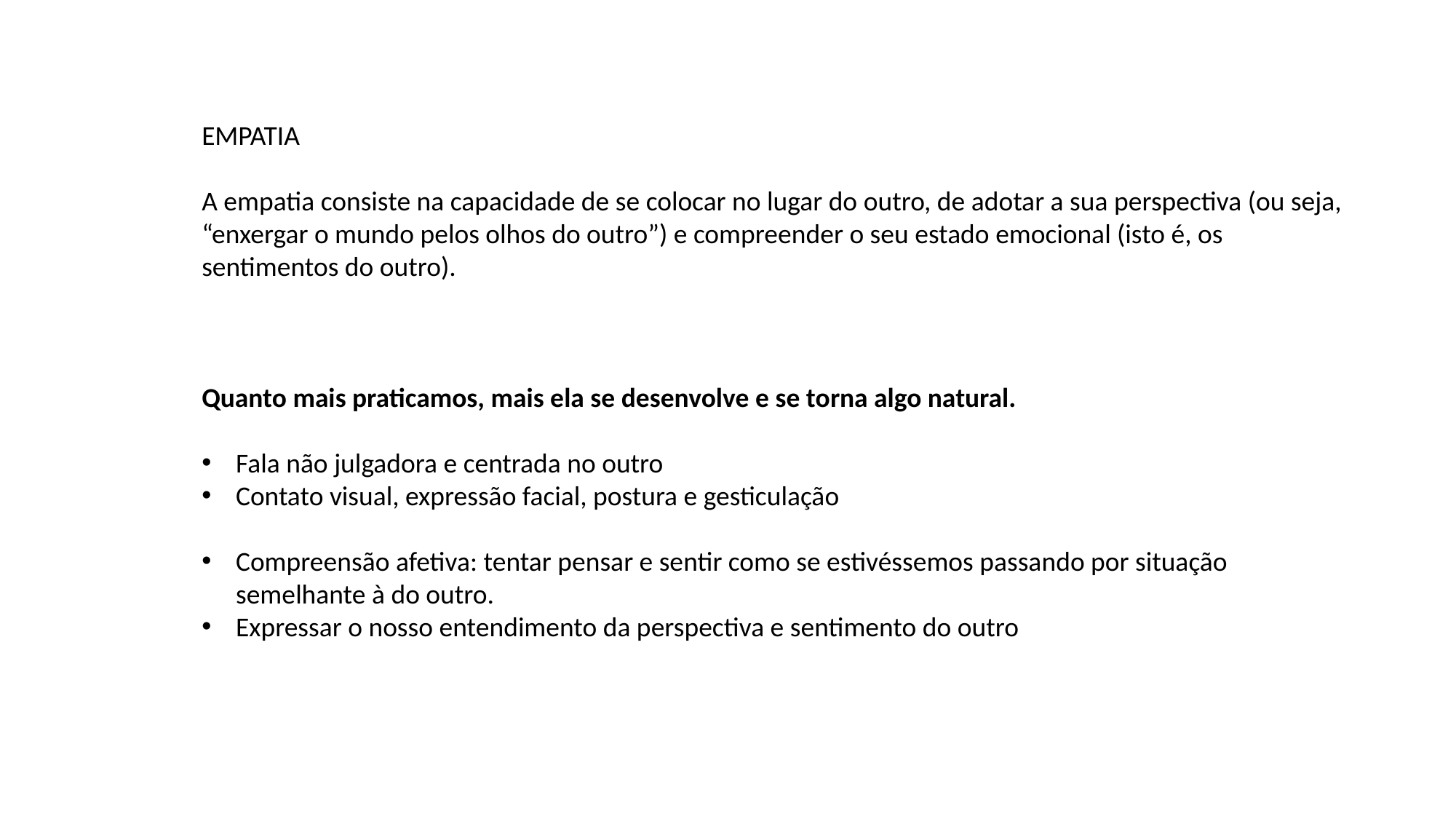

EMPATIA

A empatia consiste na capacidade de se colocar no lugar do outro, de adotar a sua perspectiva (ou seja, “enxergar o mundo pelos olhos do outro”) e compreender o seu estado emocional (isto é, os sentimentos do outro).

Quanto mais praticamos, mais ela se desenvolve e se torna algo natural.

Fala não julgadora e centrada no outro
Contato visual, expressão facial, postura e gesticulação

Compreensão afetiva: tentar pensar e sentir como se estivéssemos passando por situação semelhante à do outro.
Expressar o nosso entendimento da perspectiva e sentimento do outro